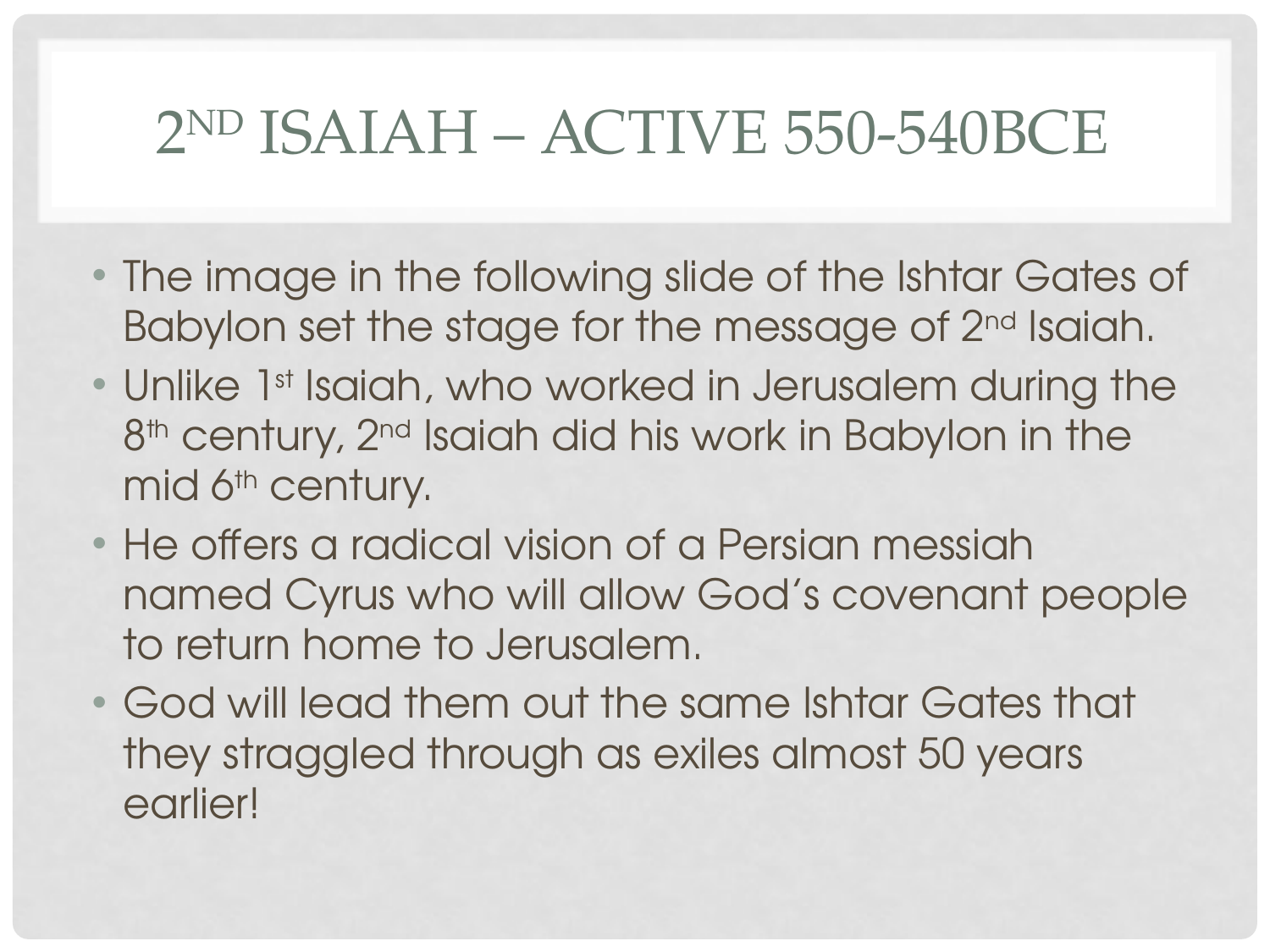

# 2nd Isaiah – Active 550-540BCE
The image in the following slide of the Ishtar Gates of Babylon set the stage for the message of 2nd Isaiah.
Unlike 1st Isaiah, who worked in Jerusalem during the 8th century, 2nd Isaiah did his work in Babylon in the mid 6th century.
He offers a radical vision of a Persian messiah named Cyrus who will allow God’s covenant people to return home to Jerusalem.
God will lead them out the same Ishtar Gates that they straggled through as exiles almost 50 years earlier!